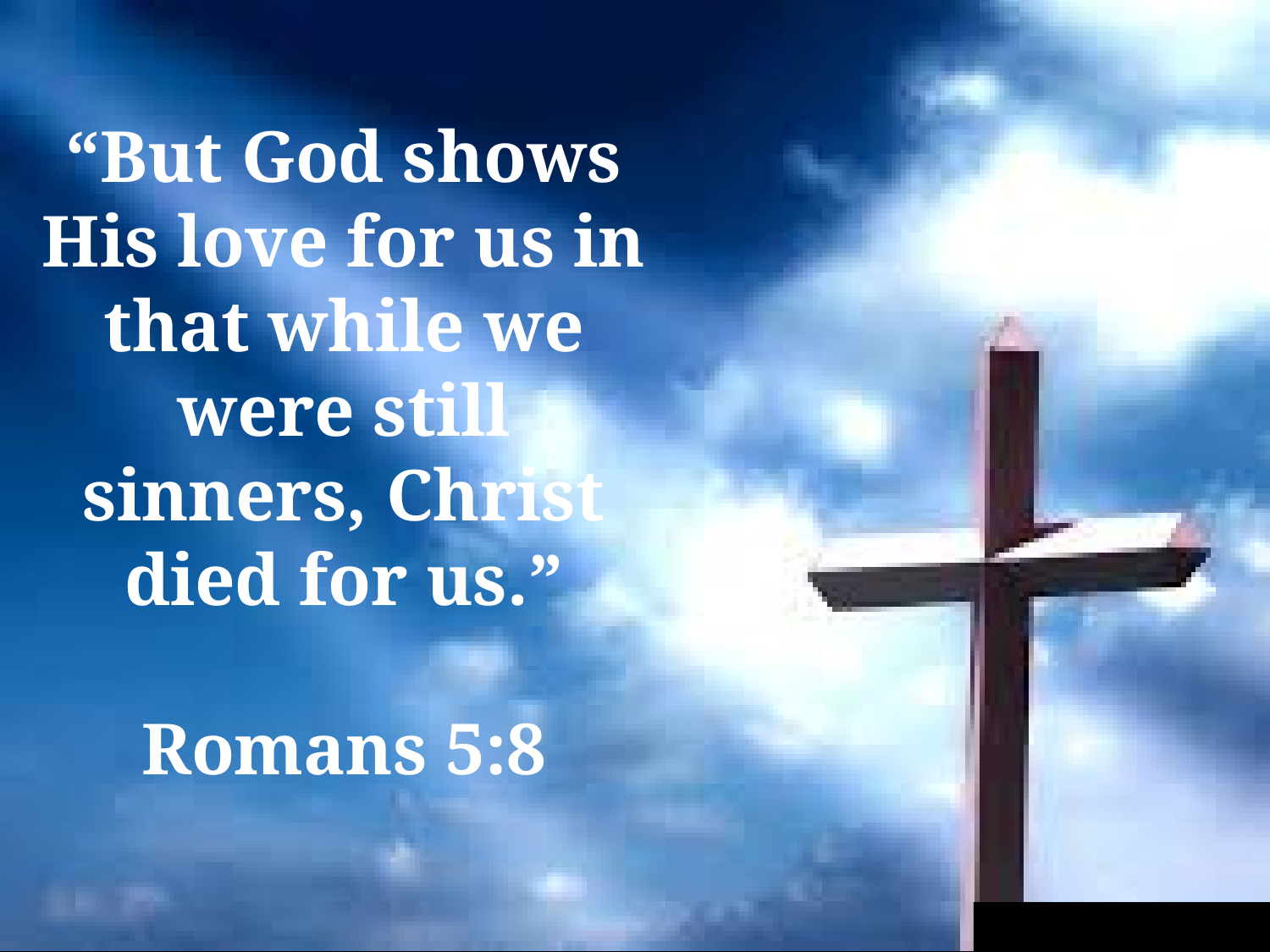

“But God shows His love for us in that while we were still sinners, Christ died for us.”

Romans 5:8